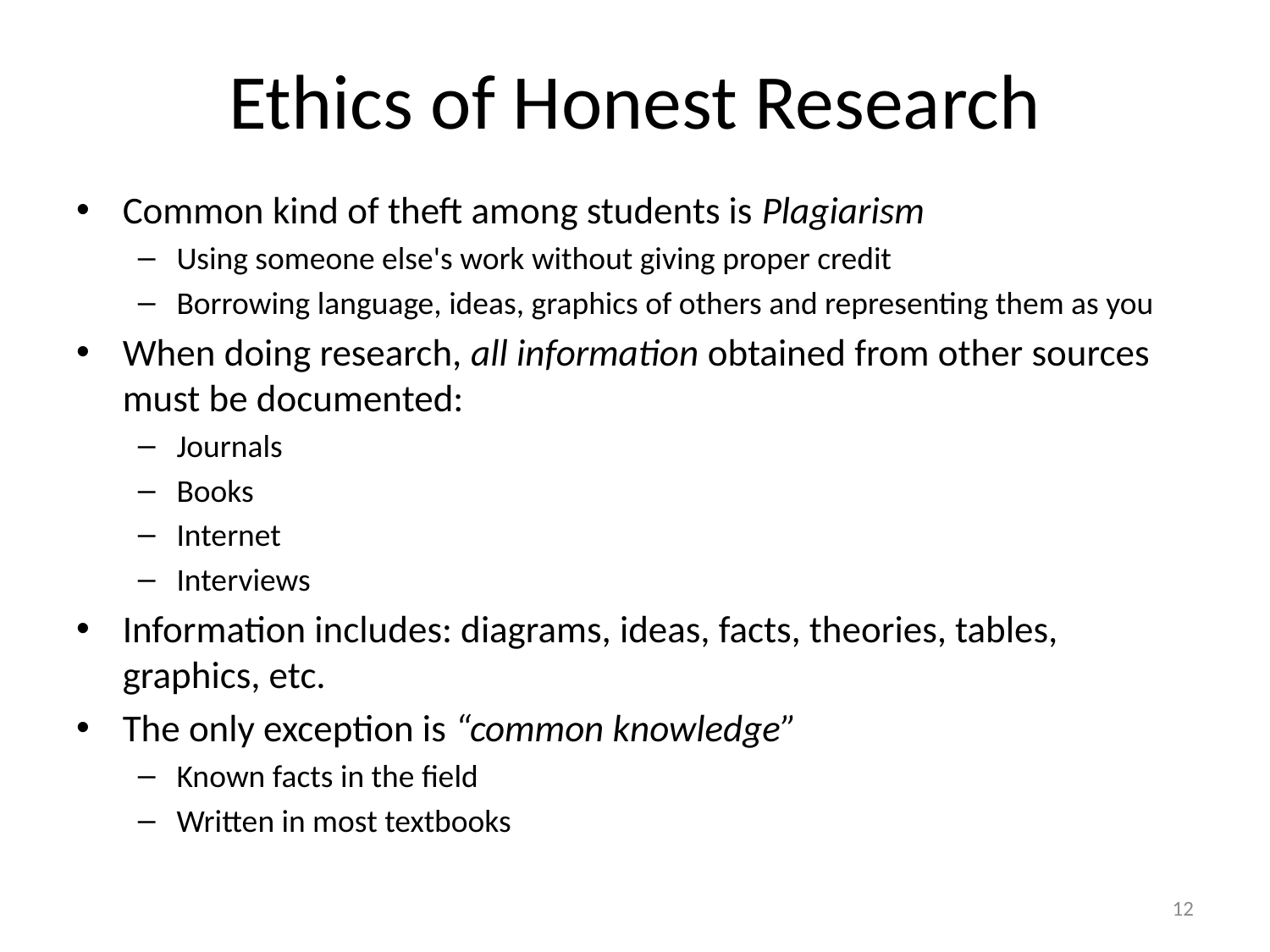

# Ethics of Honest Research
Common kind of theft among students is Plagiarism
Using someone else's work without giving proper credit
Borrowing language, ideas, graphics of others and representing them as you
When doing research, all information obtained from other sources must be documented:
Journals
Books
Internet
Interviews
Information includes: diagrams, ideas, facts, theories, tables, graphics, etc.
The only exception is “common knowledge”
Known facts in the field
Written in most textbooks
12